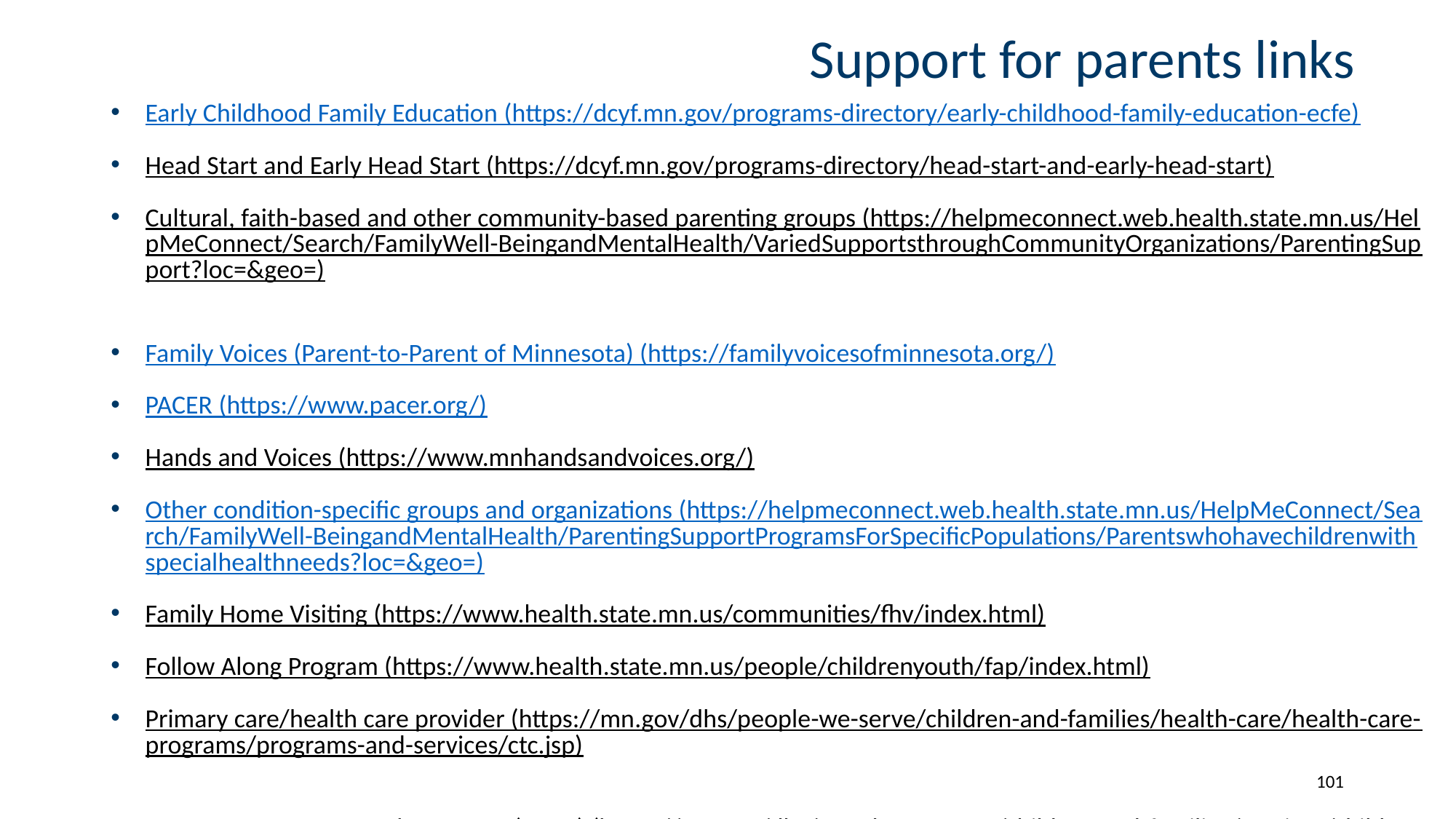

# Support for parents links
Early Childhood Family Education (https://dcyf.mn.gov/programs-directory/early-childhood-family-education-ecfe)
Head Start and Early Head Start (https://dcyf.mn.gov/programs-directory/head-start-and-early-head-start)​
Cultural, faith-based and other community-based parenting groups (https://helpmeconnect.web.health.state.mn.us/HelpMeConnect/Search/FamilyWell-BeingandMentalHealth/VariedSupportsthroughCommunityOrganizations/ParentingSupport?loc=&geo=)​
Family Voices (Parent-to-Parent of Minnesota) (https://familyvoicesofminnesota.org/)
PACER (https://www.pacer.org/)
Hands and Voices (https://www.mnhandsandvoices.org/)​
Other condition-specific groups and organizations (https://helpmeconnect.web.health.state.mn.us/HelpMeConnect/Search/FamilyWell-BeingandMentalHealth/ParentingSupportProgramsForSpecificPopulations/Parentswhohavechildrenwithspecialhealthneeds?loc=&geo=)
Family Home Visiting (https://www.health.state.mn.us/communities/fhv/index.html)​
Follow Along Program (https://www.health.state.mn.us/people/childrenyouth/fap/index.html)​
Primary care/health care provider (https://mn.gov/dhs/people-we-serve/children-and-families/health-care/health-care-programs/programs-and-services/ctc.jsp)​
Parent Support Outreach Program (PSOP) (https://mn.gov/dhs/people-we-serve/children-and-families/services/child-protection/programs-services/parent-support-outreach.jsp)​
Early Childhood Mental Health providers (https://mn.gov/dhs/people-we-serve/people-with-disabilities/health-care/childrens-mental-health/programs-services/other-dhs-programs.jsp)
101